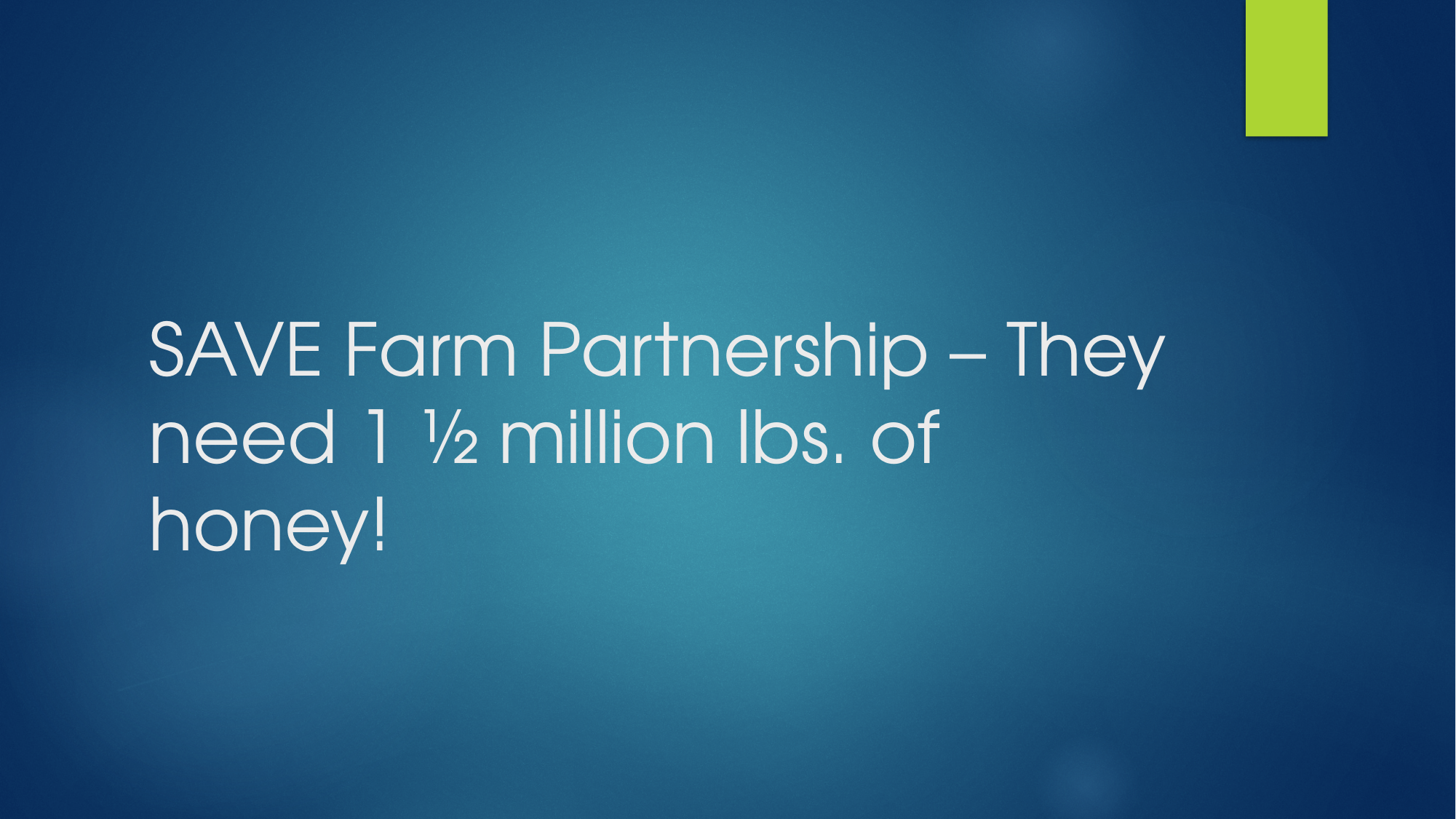

# SAVE Farm Partnership – They need 1 ½ million lbs. of honey!